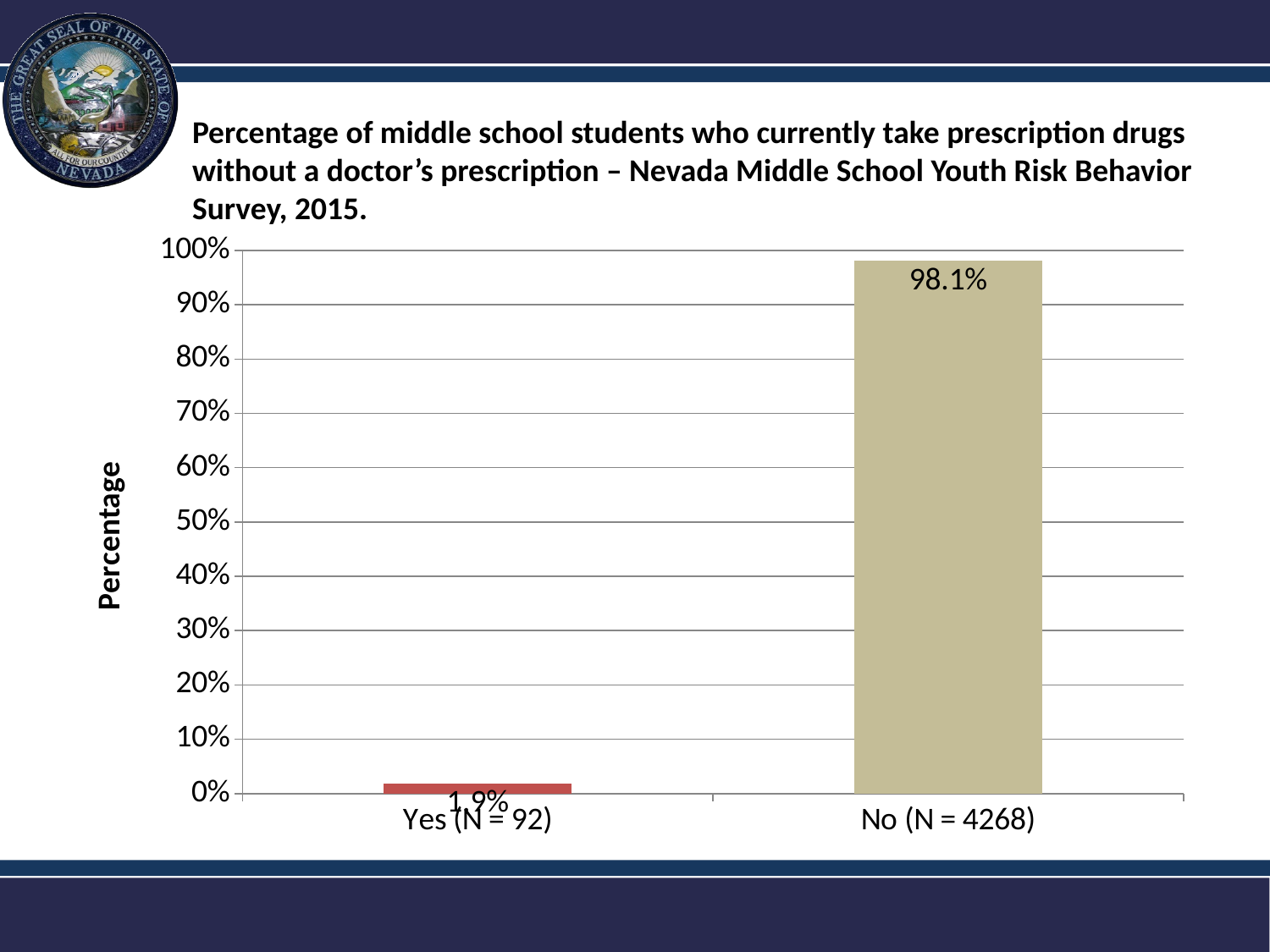

Percentage of middle school students who currently take prescription drugs without a doctor’s prescription – Nevada Middle School Youth Risk Behavior Survey, 2015.

### Chart

| Category | Series 1 |
|---|---|
| Yes (N = 92) | 0.019000000000000003 |
| No (N = 4268) | 0.981 |